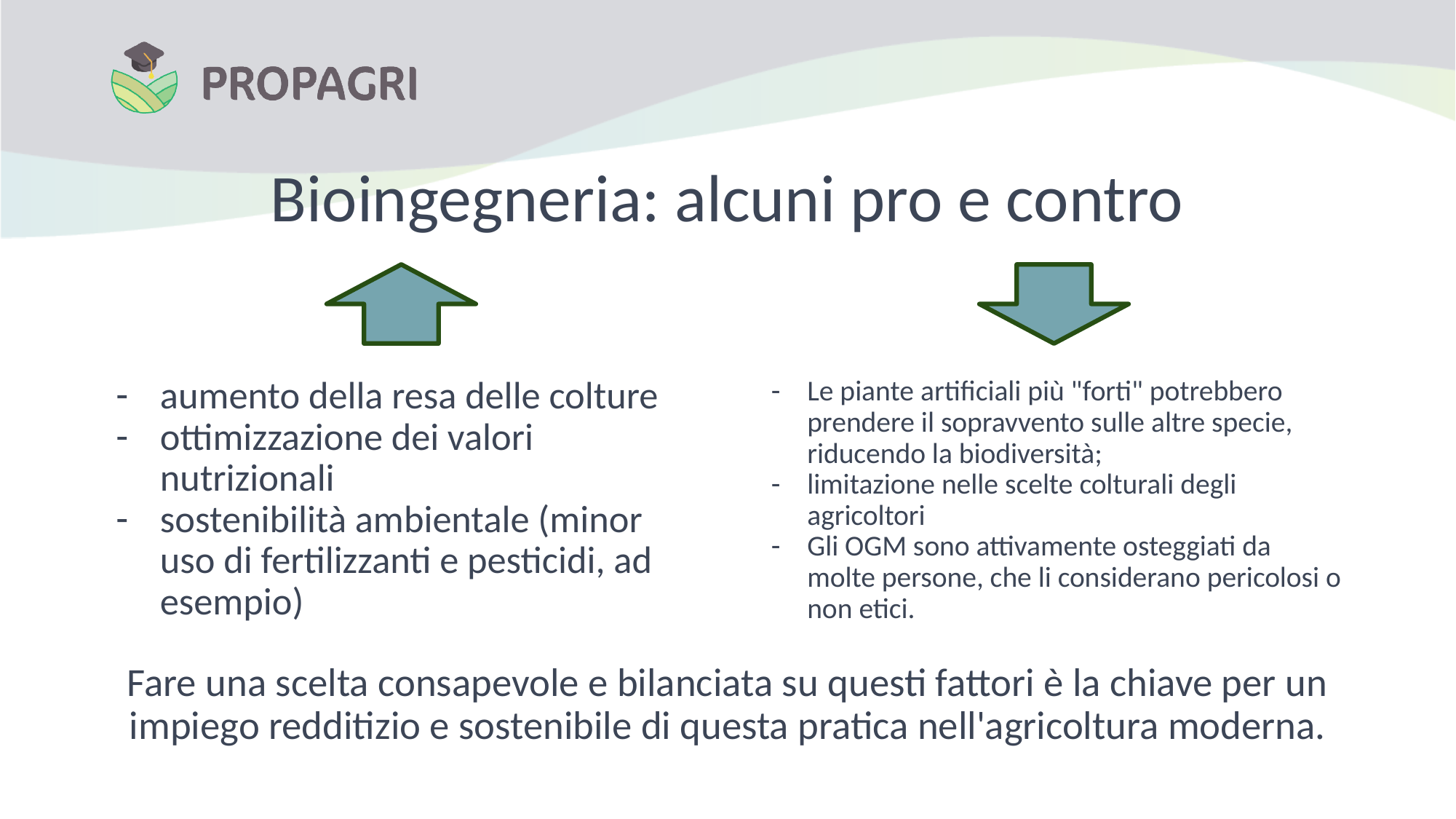

# Bioingegneria: alcuni pro e contro

aumento della resa delle colture
ottimizzazione dei valori nutrizionali
sostenibilità ambientale (minor uso di fertilizzanti e pesticidi, ad esempio)
Le piante artificiali più "forti" potrebbero prendere il sopravvento sulle altre specie, riducendo la biodiversità;
limitazione nelle scelte colturali degli agricoltori
Gli OGM sono attivamente osteggiati da molte persone, che li considerano pericolosi o non etici.
Fare una scelta consapevole e bilanciata su questi fattori è la chiave per un impiego redditizio e sostenibile di questa pratica nell'agricoltura moderna.